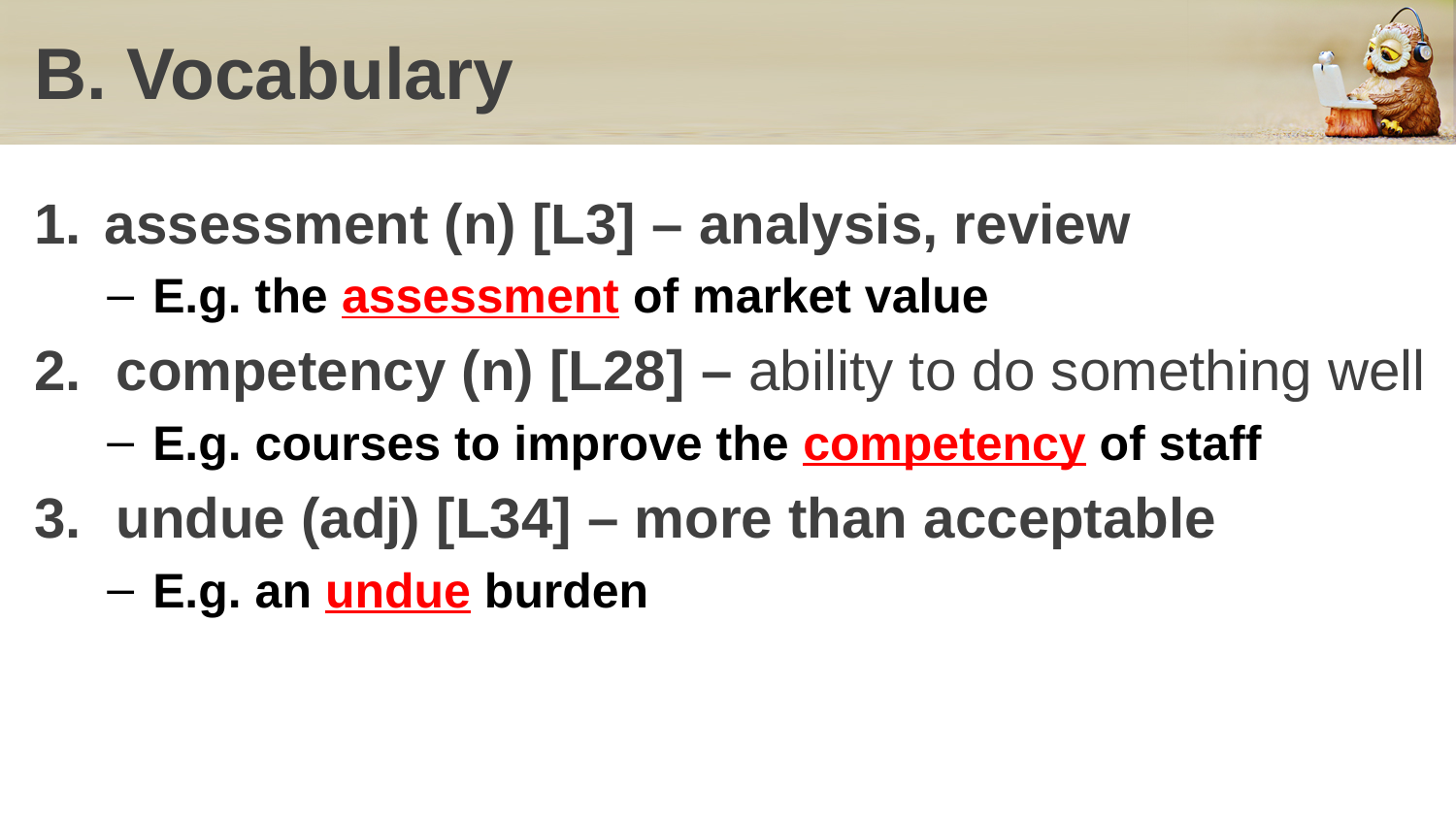

# B. Vocabulary
 assessment (n) [L3] – analysis, review
E.g. the assessment of market value
competency (n) [L28] – ability to do something well
E.g. courses to improve the competency of staff
undue (adj) [L34] – more than acceptable
E.g. an undue burden